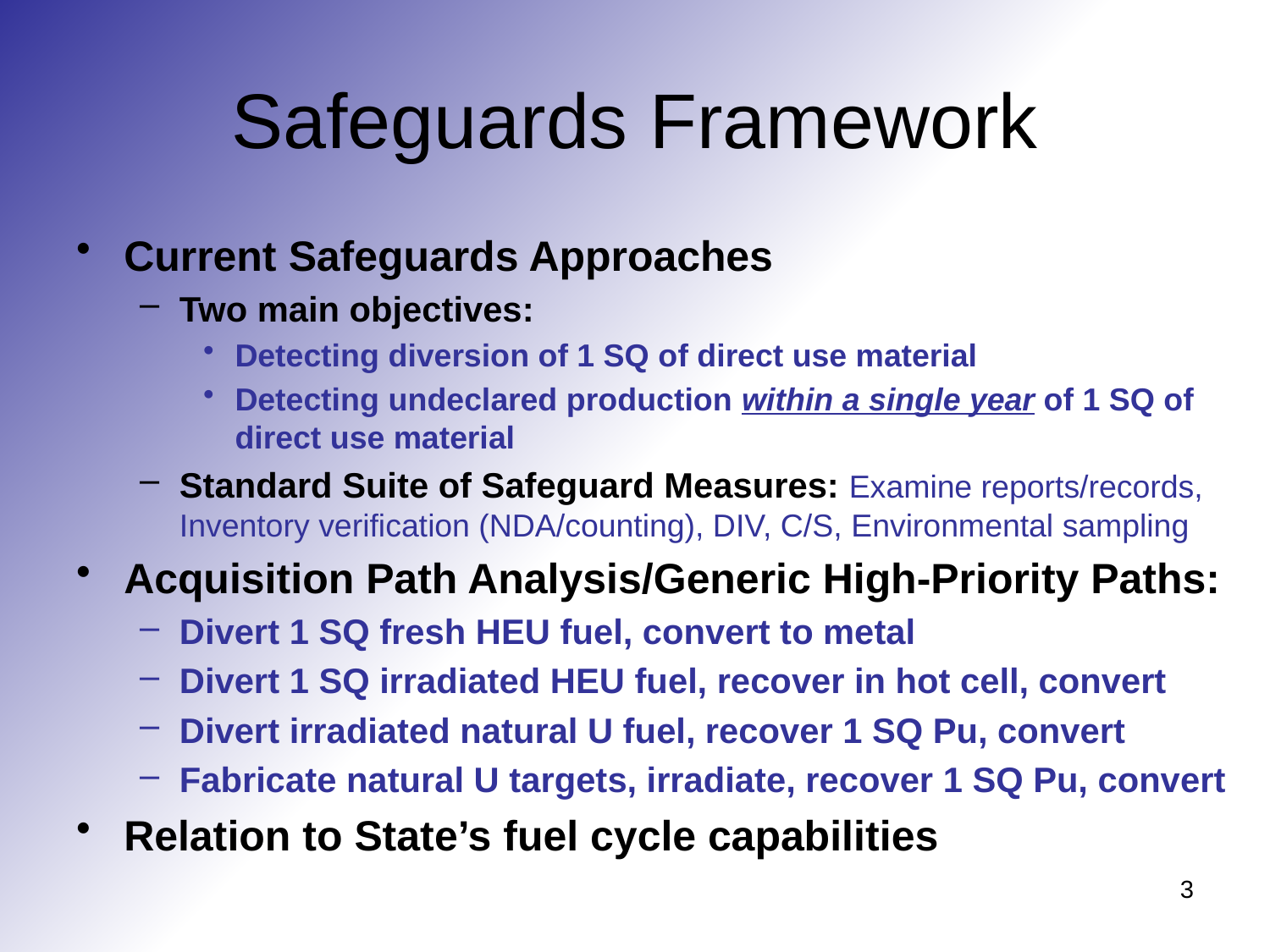

# Safeguards Framework
Current Safeguards Approaches
Two main objectives:
Detecting diversion of 1 SQ of direct use material
Detecting undeclared production within a single year of 1 SQ of direct use material
Standard Suite of Safeguard Measures: Examine reports/records, Inventory verification (NDA/counting), DIV, C/S, Environmental sampling
Acquisition Path Analysis/Generic High-Priority Paths:
Divert 1 SQ fresh HEU fuel, convert to metal
Divert 1 SQ irradiated HEU fuel, recover in hot cell, convert
Divert irradiated natural U fuel, recover 1 SQ Pu, convert
Fabricate natural U targets, irradiate, recover 1 SQ Pu, convert
Relation to State’s fuel cycle capabilities
3